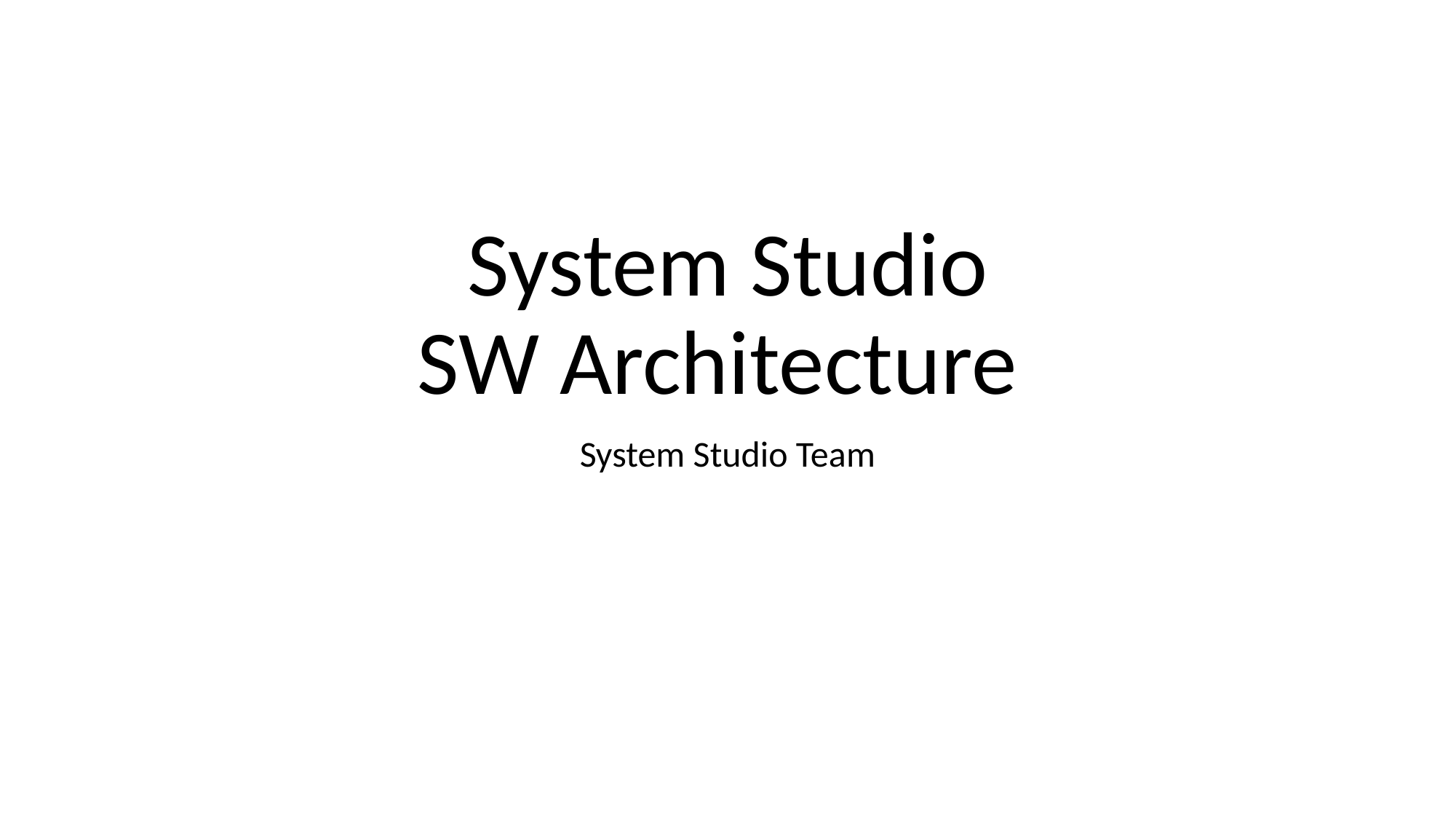

# System Studio SW Architecture
System Studio Team